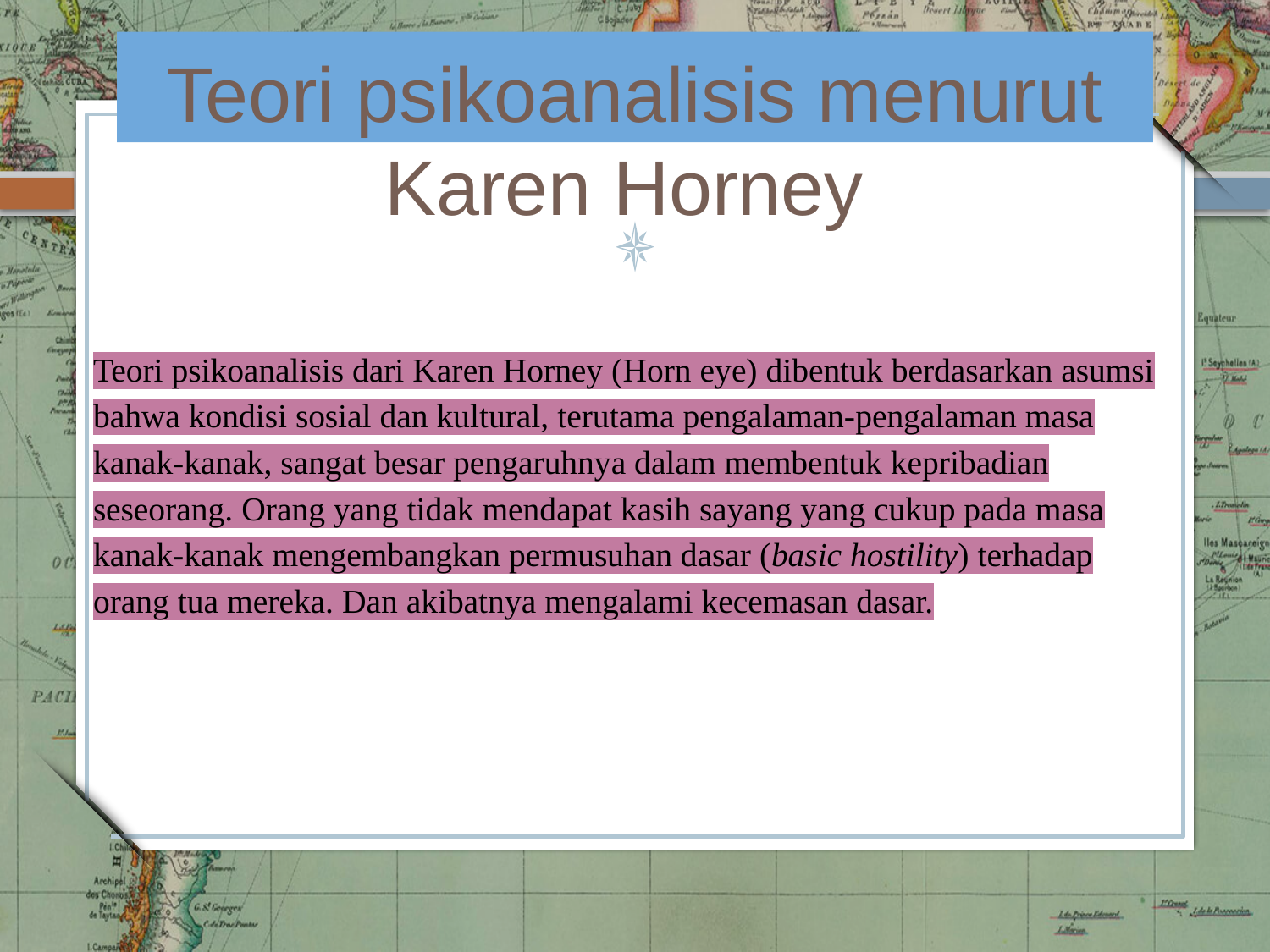

# Teori psikoanalisis menurut Karen Horney
Teori psikoanalisis dari Karen Horney (Horn eye) dibentuk berdasarkan asumsi bahwa kondisi sosial dan kultural, terutama pengalaman-pengalaman masa kanak-kanak, sangat besar pengaruhnya dalam membentuk kepribadian seseorang. Orang yang tidak mendapat kasih sayang yang cukup pada masa kanak-kanak mengembangkan permusuhan dasar (basic hostility) terhadap orang tua mereka. Dan akibatnya mengalami kecemasan dasar.